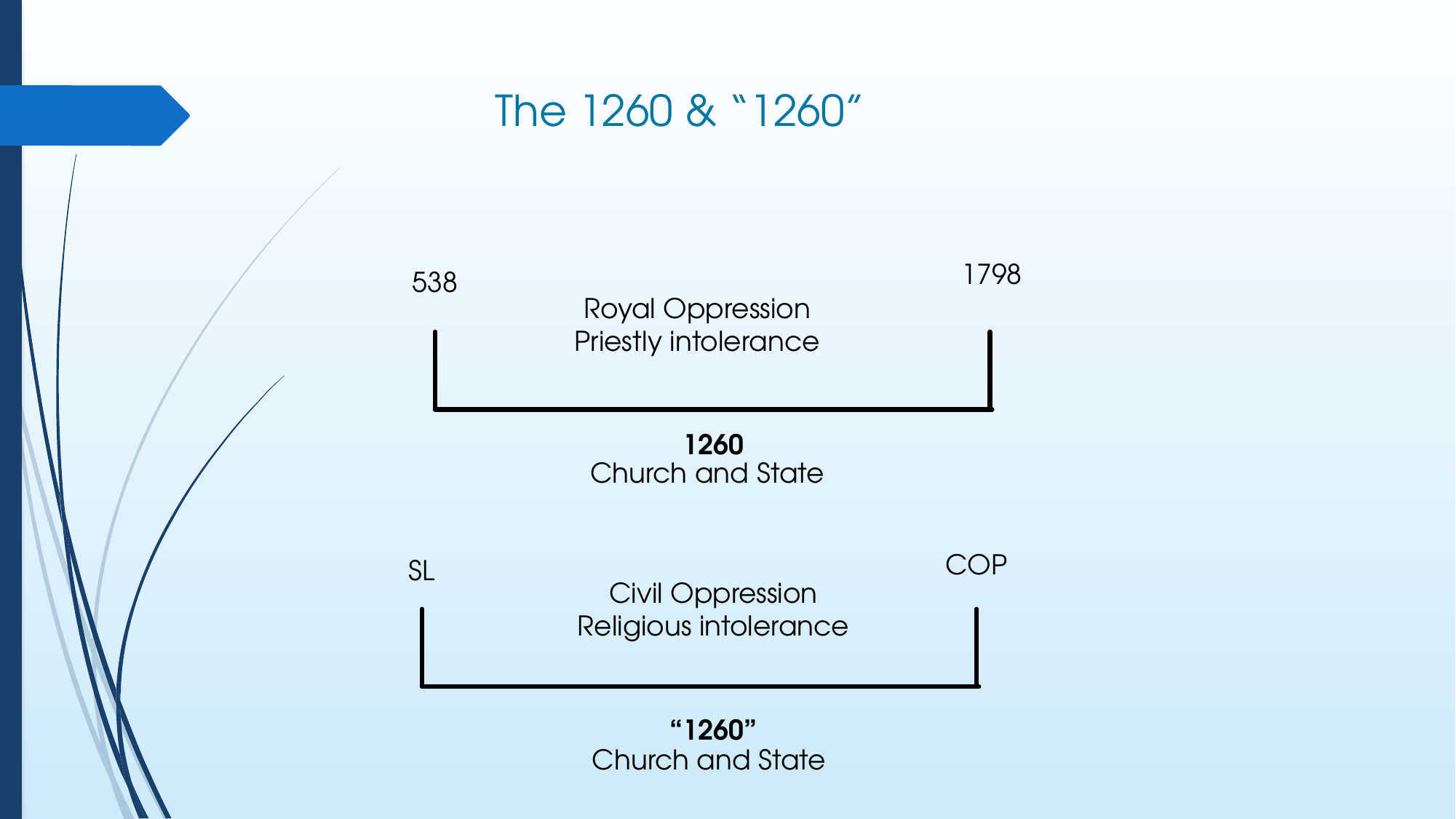

# The 1260 & “1260”
1798
538
Royal Oppression
Priestly intolerance
1260
Church and State
COP
SL
Civil Oppression
Religious intolerance
“1260”
Church and State